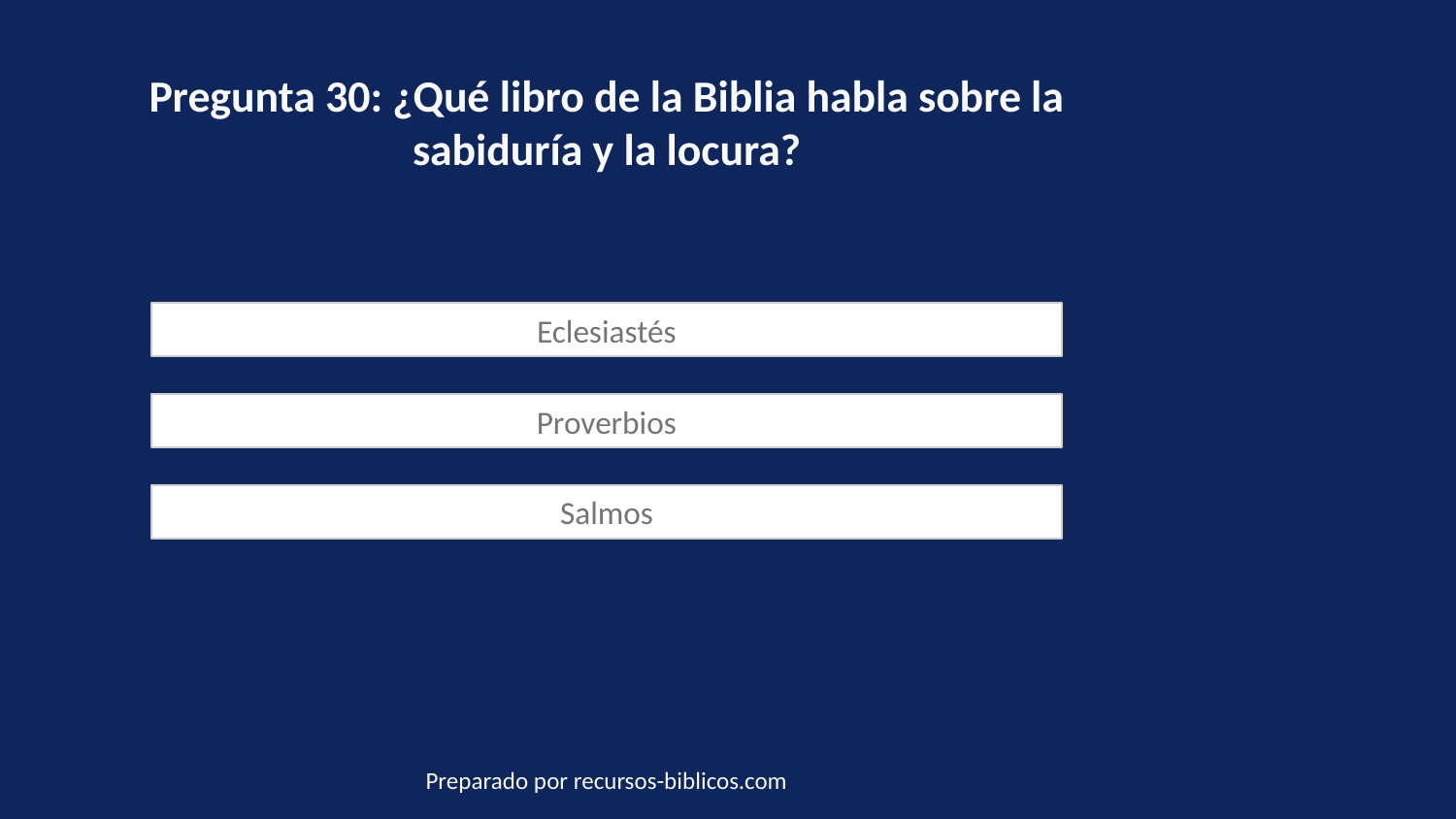

Pregunta 30: ¿Qué libro de la Biblia habla sobre la sabiduría y la locura?
Eclesiastés
Proverbios
Salmos
Preparado por recursos-biblicos.com